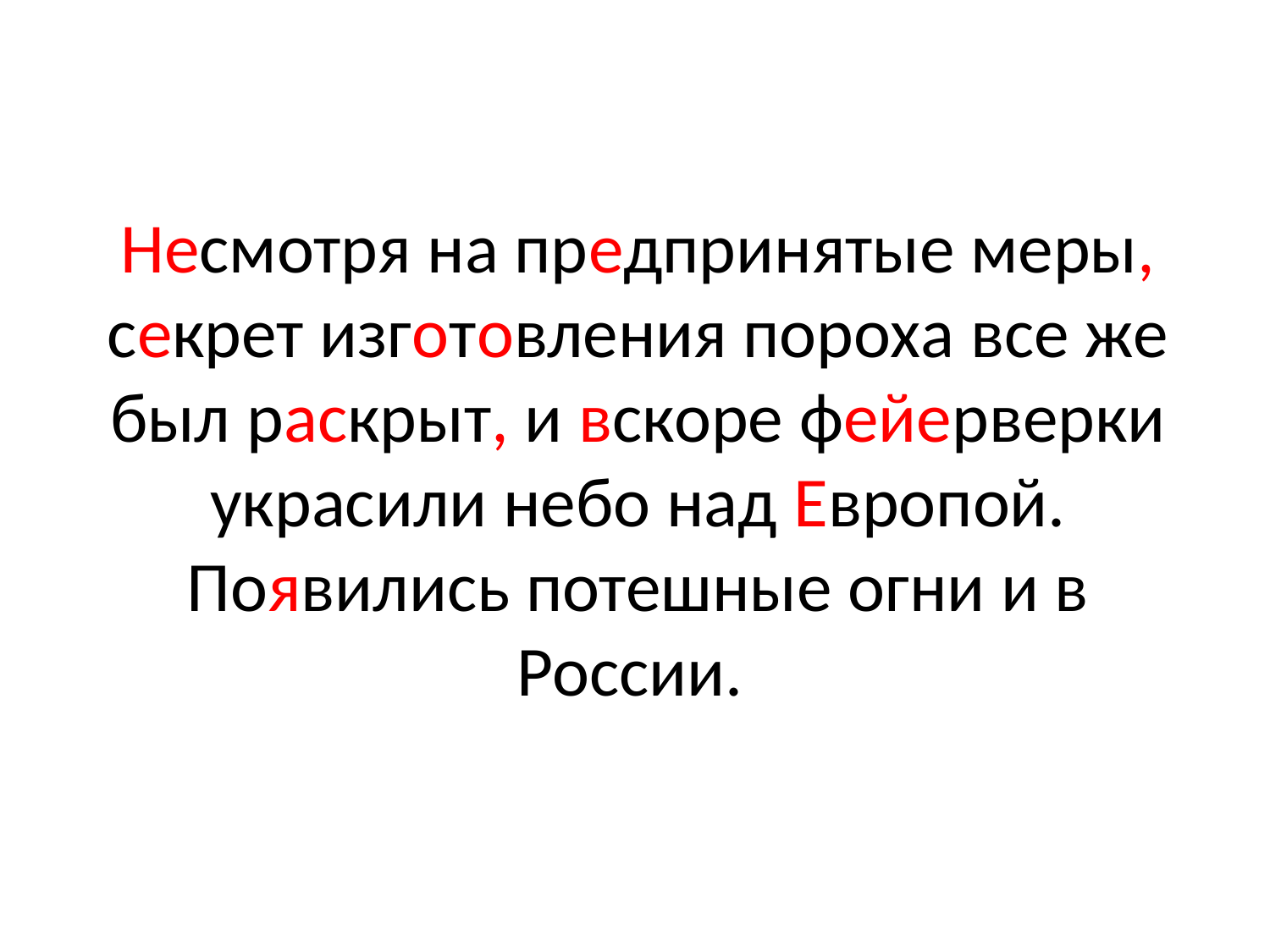

Несмотря на предпринятые меры, секрет изготовления пороха все же был раскрыт, и вскоре фейерверки украсили небо над Европой. Появились потешные огни и в России.